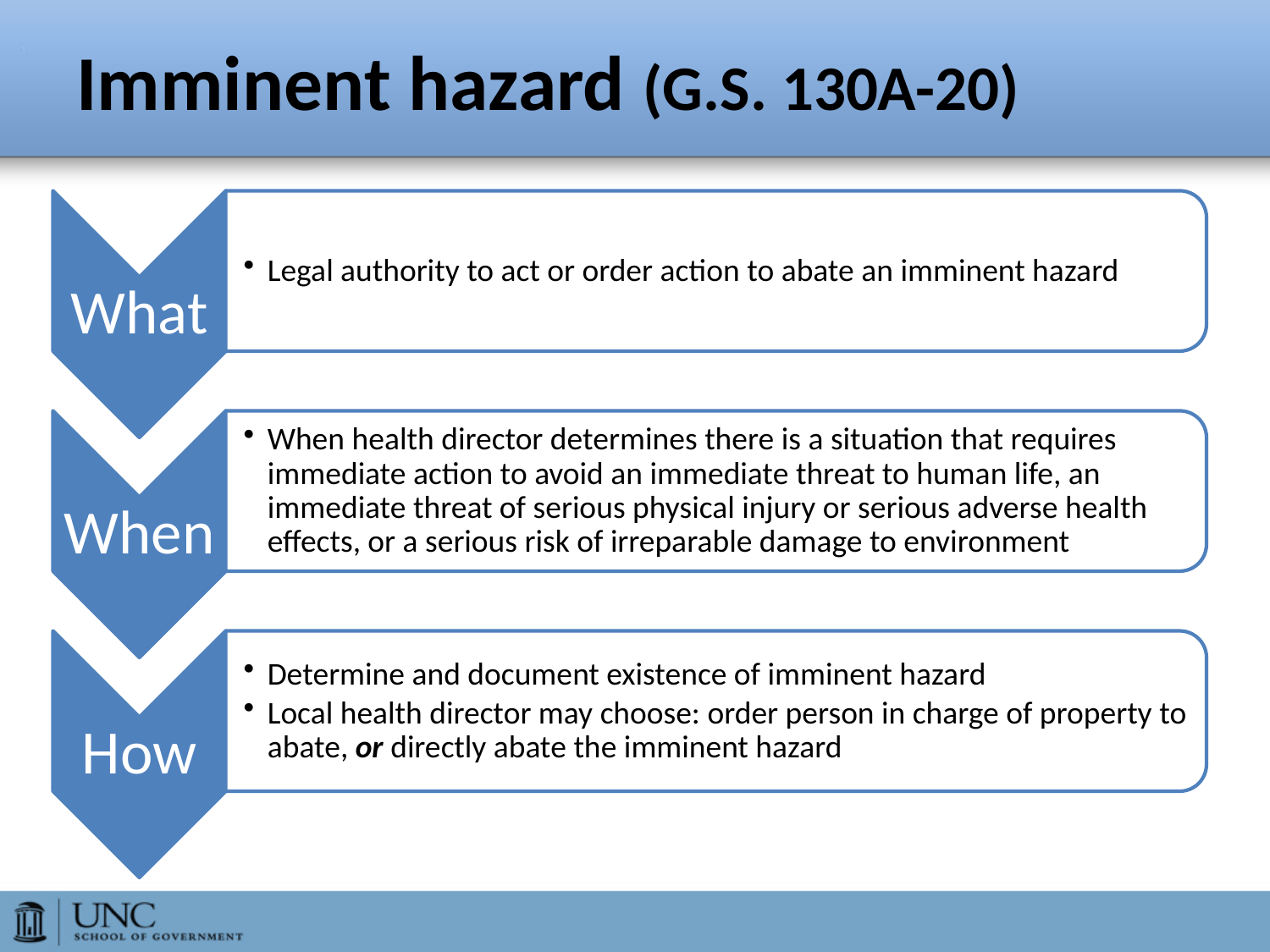

# Imminent hazard (G.S. 130A-20)
What
Legal authority to act or order action to abate an imminent hazard
When
When health director determines there is a situation that requires immediate action to avoid an immediate threat to human life, an immediate threat of serious physical injury or serious adverse health effects, or a serious risk of irreparable damage to environment
How
Determine and document existence of imminent hazard
Local health director may choose: order person in charge of property to abate, or directly abate the imminent hazard